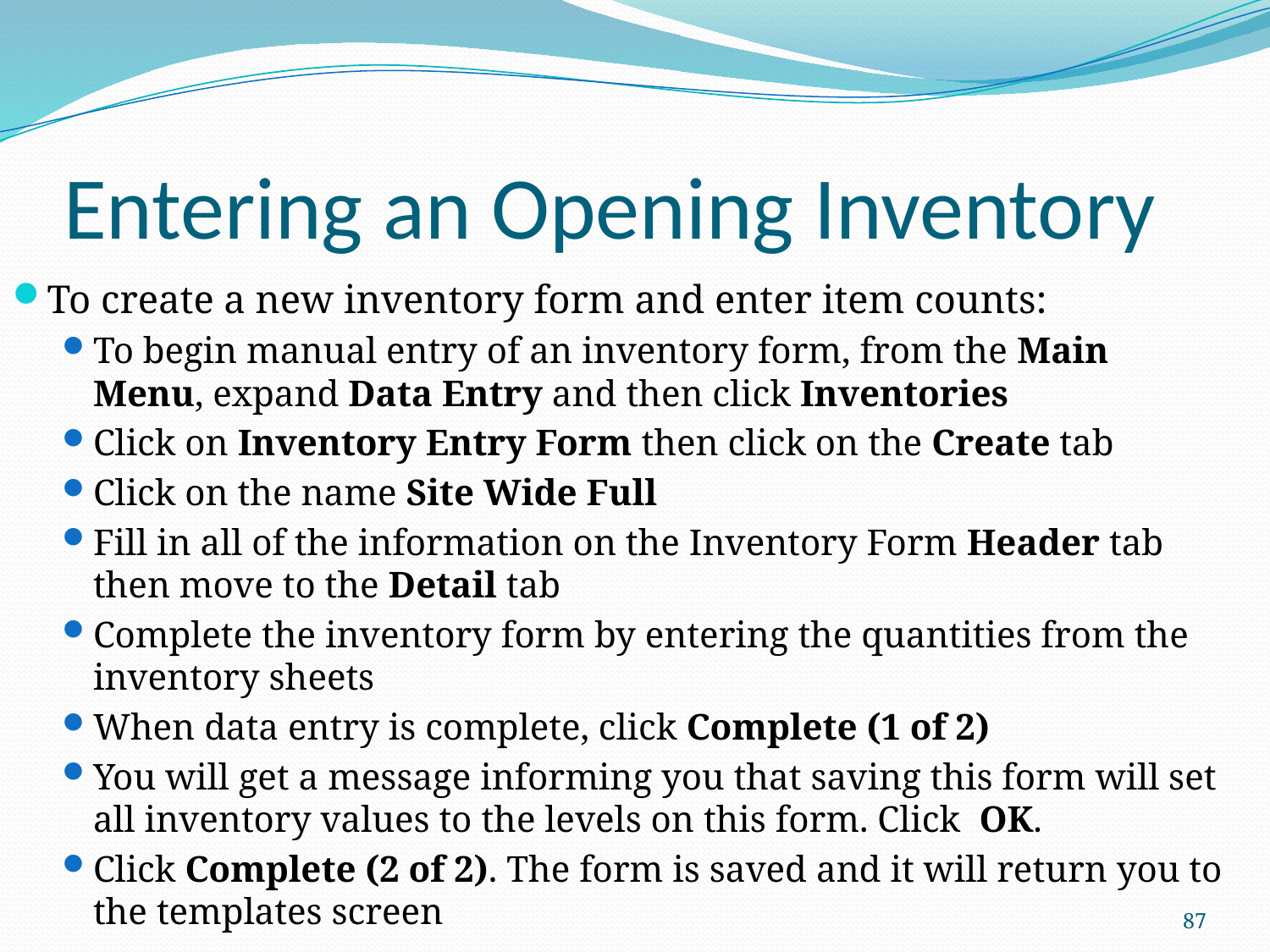

# Entering an Opening Inventory
To create a new inventory form and enter item counts:
To begin manual entry of an inventory form, from the Main Menu, expand Data Entry and then click Inventories
Click on Inventory Entry Form then click on the Create tab
Click on the name Site Wide Full
Fill in all of the information on the Inventory Form Header tab then move to the Detail tab
Complete the inventory form by entering the quantities from the inventory sheets
When data entry is complete, click Complete (1 of 2)
You will get a message informing you that saving this form will set all inventory values to the levels on this form. Click  OK.
Click Complete (2 of 2). The form is saved and it will return you to the templates screen
87